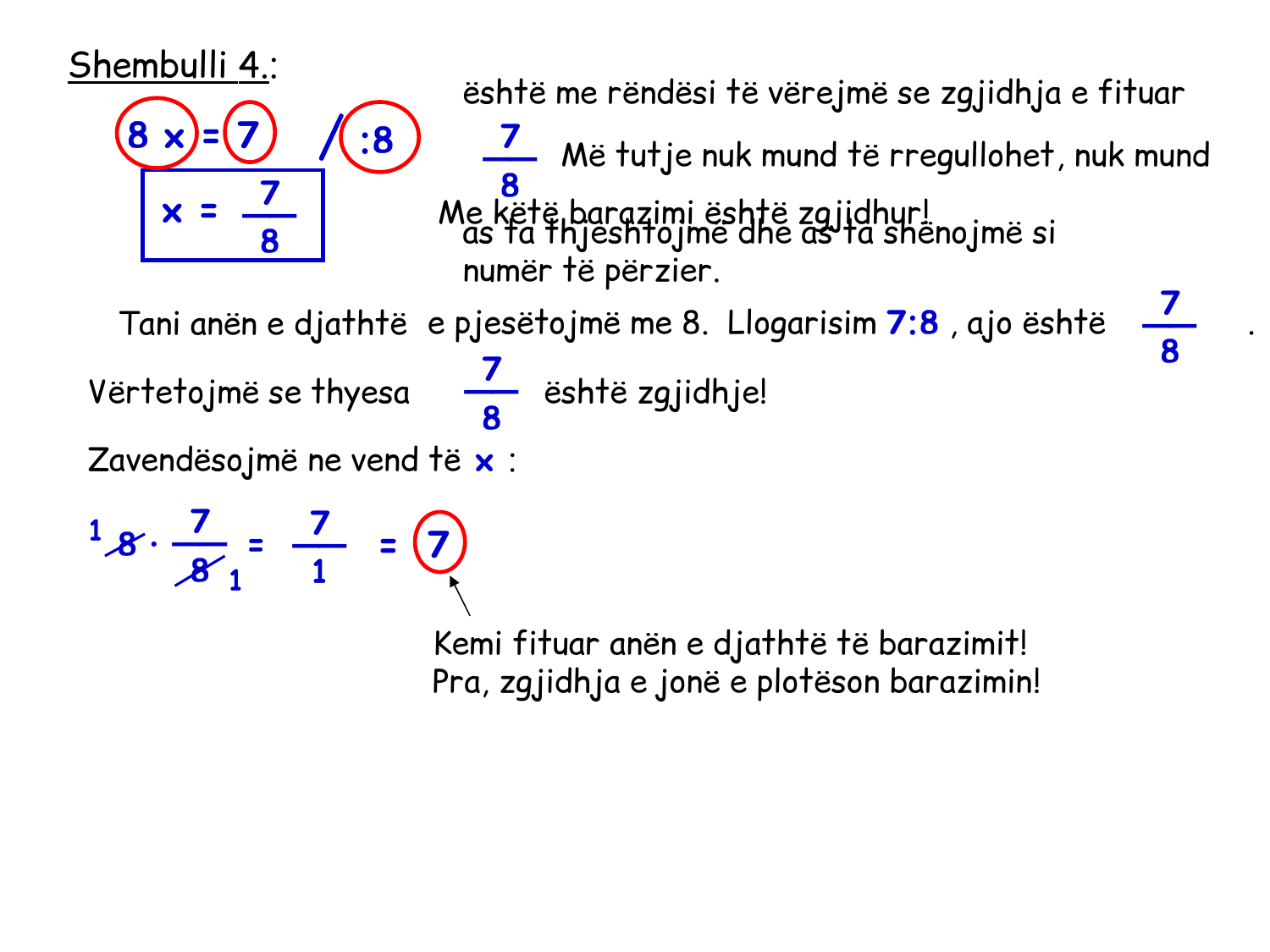

Shembulli 4.:
është me rëndësi të vërejmë se zgjidhja e fituar
__
7
8
Më tutje nuk mund të rregullohet, nuk mund
as ta thjeshtojmë dhe as ta shënojmë si numër të përzier.

/
:8

8 x = 7
__
7
8

x =
Me këtë barazimi është zgjidhur!
__
7
8
e pjesëtojmë me 8.
Llogarisim 7:8 , ajo është
.
Tani anën e djathtë
__
7
8
Vërtetojmë se thyesa              është zgjidhje!

Zavendësojmë ne vend të x :
__
7
8
8 ·      =
__
7
1
1

=
7

1

Kemi fituar anën e djathtë të barazimit!
Pra, zgjidhja e jonë e plotëson barazimin!